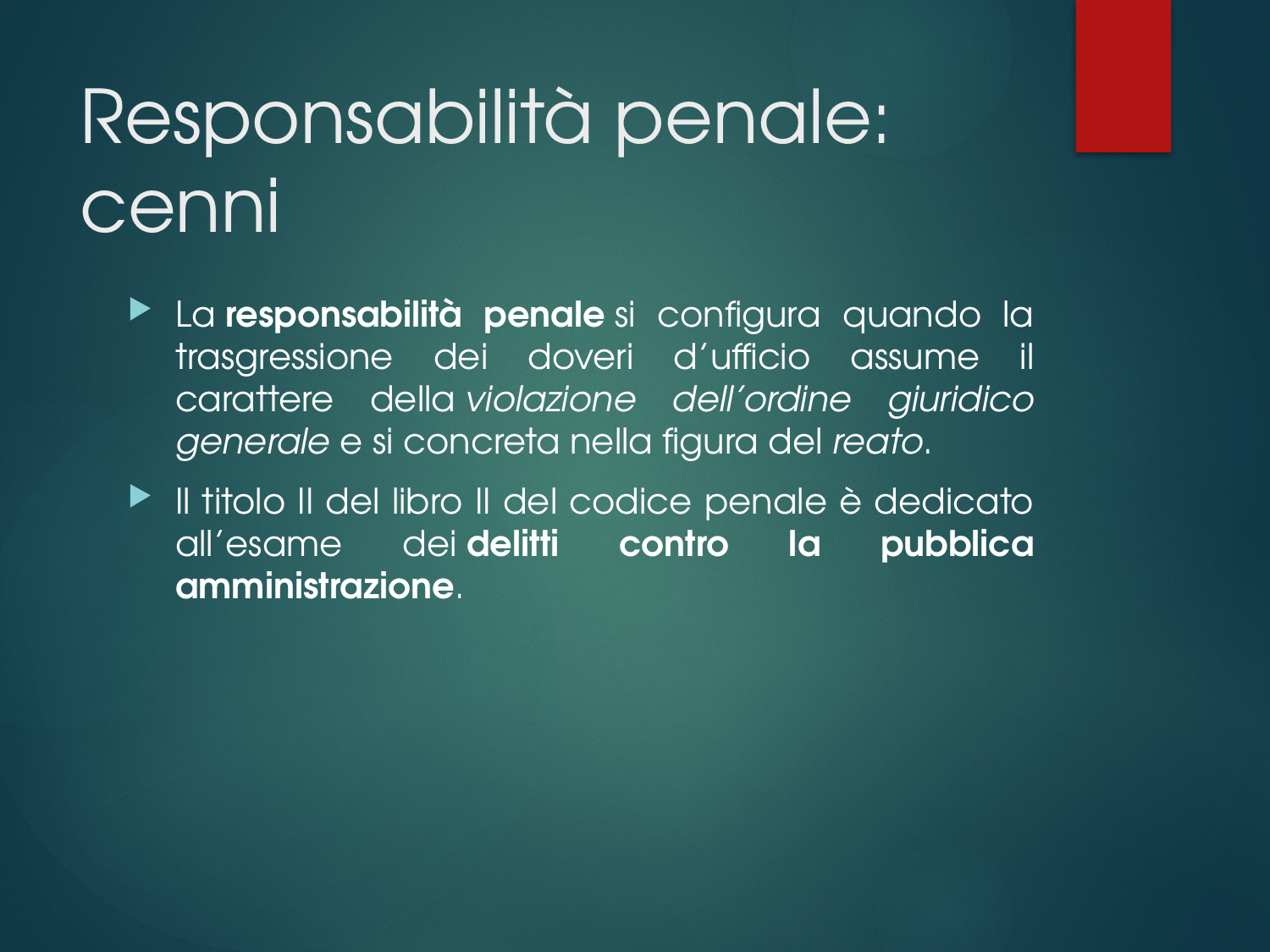

# Responsabilità penale: cenni
La responsabilità penale si configura quando la trasgressione dei doveri d’ufficio assume il carattere della violazione dell’ordine giuridico generale e si concreta nella figura del reato.
Il titolo II del libro II del codice penale è dedicato all’esame dei delitti contro la pubblica amministrazione.